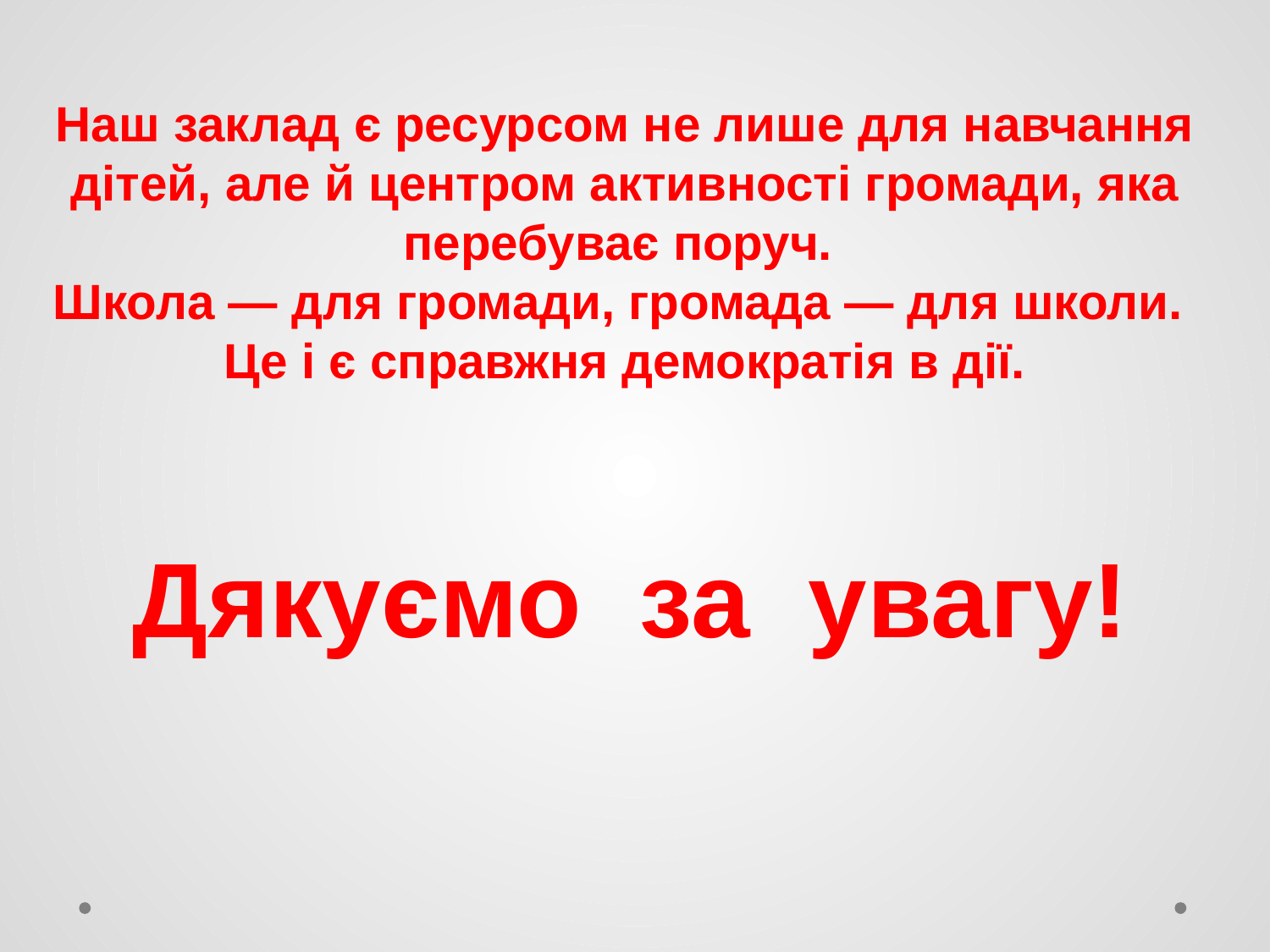

Наш заклад є ресурсом не лише для навчання дітей, але й центром активності громади, яка перебуває поруч.
Школа — для громади, громада — для школи.
Це і є справжня демократія в дії.
Дякуємо  за  увагу!